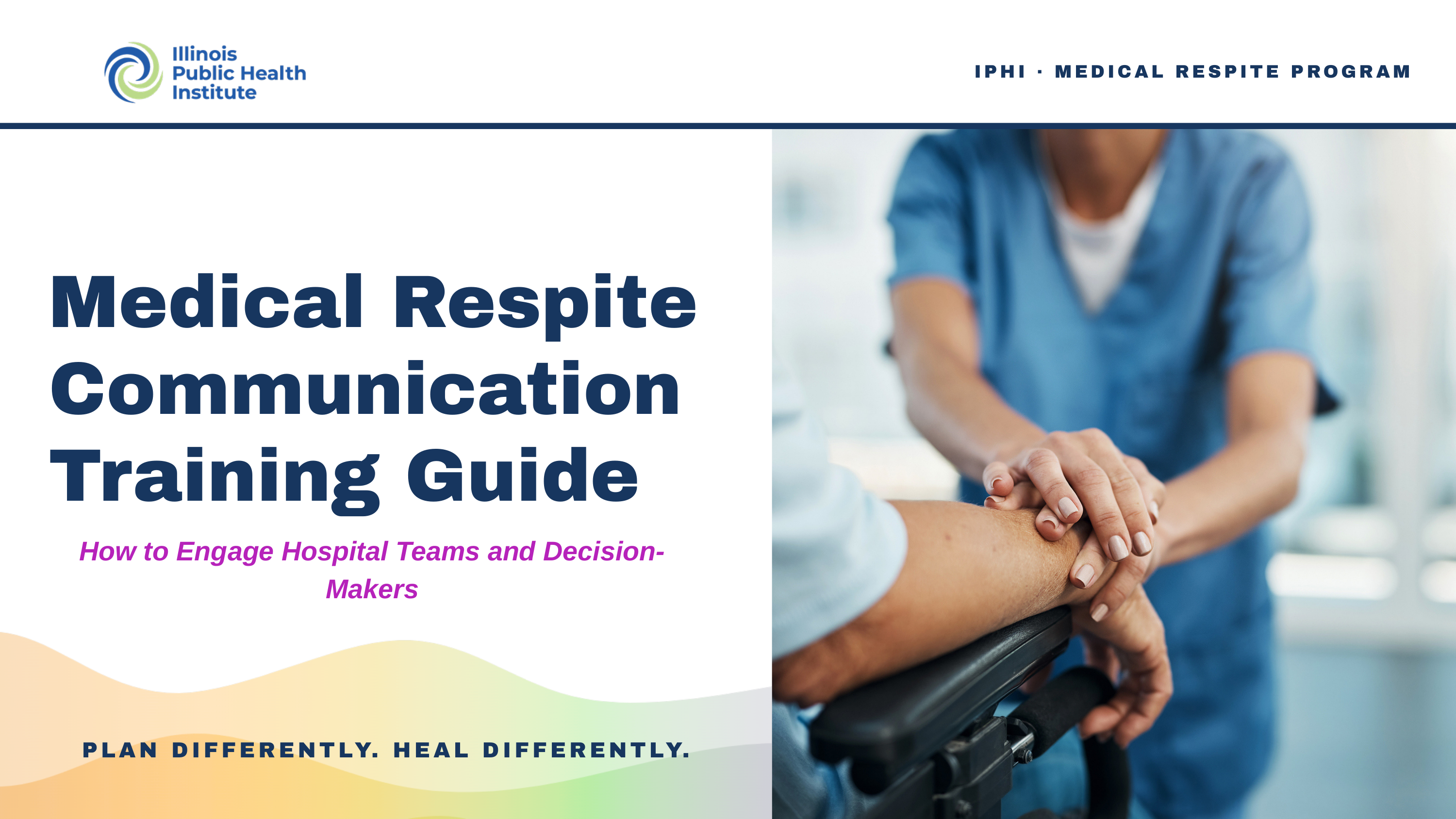

IPHI · MEDICAL RESPITE PROGRAM

Medical Respite Communication Training Guide
How to Engage Hospital Teams and Decision-Makers

PLAN DIFFERENTLY. HEAL DIFFERENTLY.